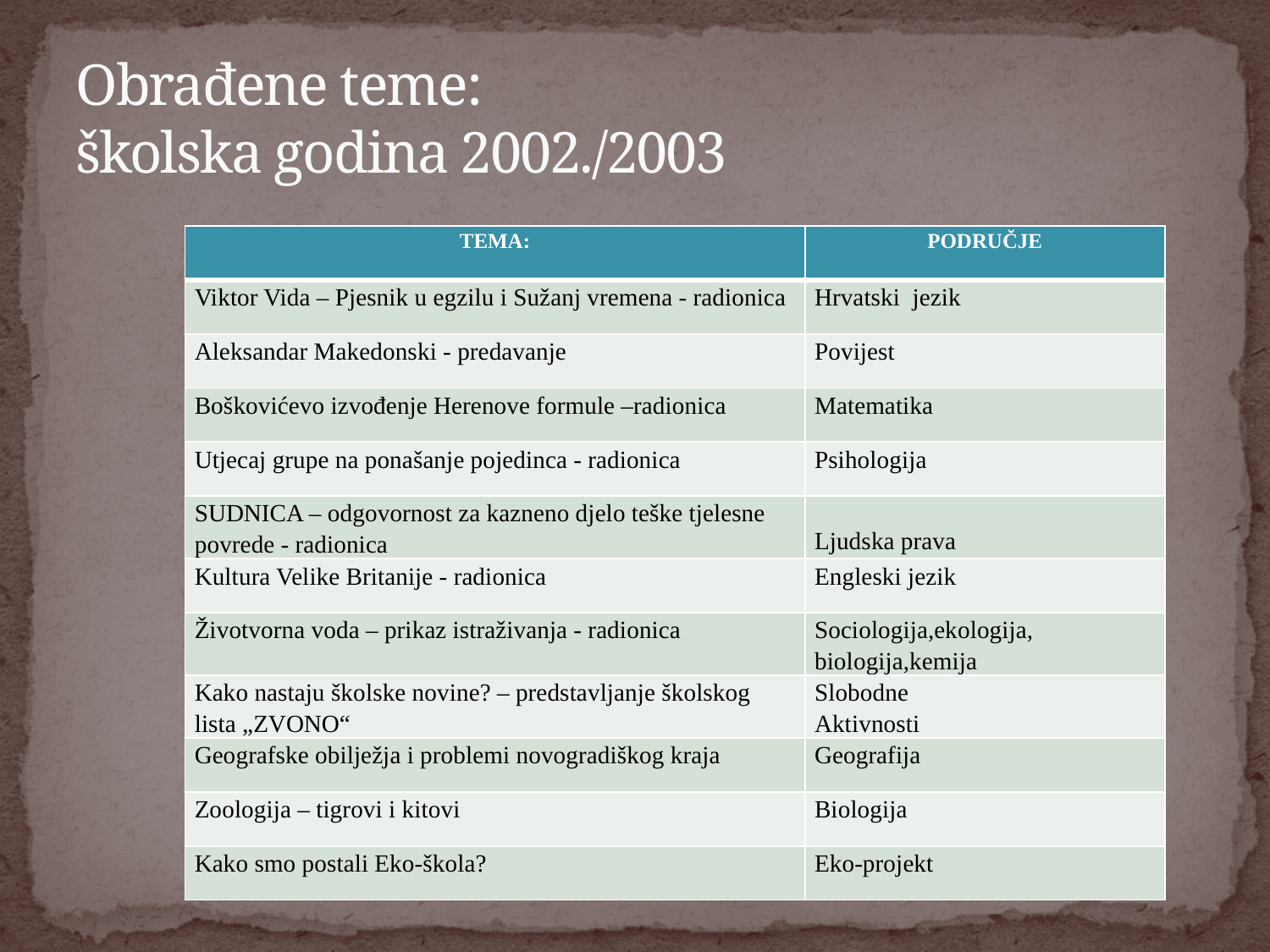

# Obrađene teme: školska godina 2002./2003
| TEMA: | PODRUČJE |
| --- | --- |
| Viktor Vida – Pjesnik u egzilu i Sužanj vremena - radionica | Hrvatski jezik |
| Aleksandar Makedonski - predavanje | Povijest |
| Boškovićevo izvođenje Herenove formule –radionica | Matematika |
| Utjecaj grupe na ponašanje pojedinca - radionica | Psihologija |
| SUDNICA – odgovornost za kazneno djelo teške tjelesne povrede - radionica | Ljudska prava |
| Kultura Velike Britanije - radionica | Engleski jezik |
| Životvorna voda – prikaz istraživanja - radionica | Sociologija,ekologija, biologija,kemija |
| Kako nastaju školske novine? – predstavljanje školskog lista „ZVONO“ | Slobodne Aktivnosti |
| Geografske obilježja i problemi novogradiškog kraja | Geografija |
| Zoologija – tigrovi i kitovi | Biologija |
| Kako smo postali Eko-škola? | Eko-projekt |